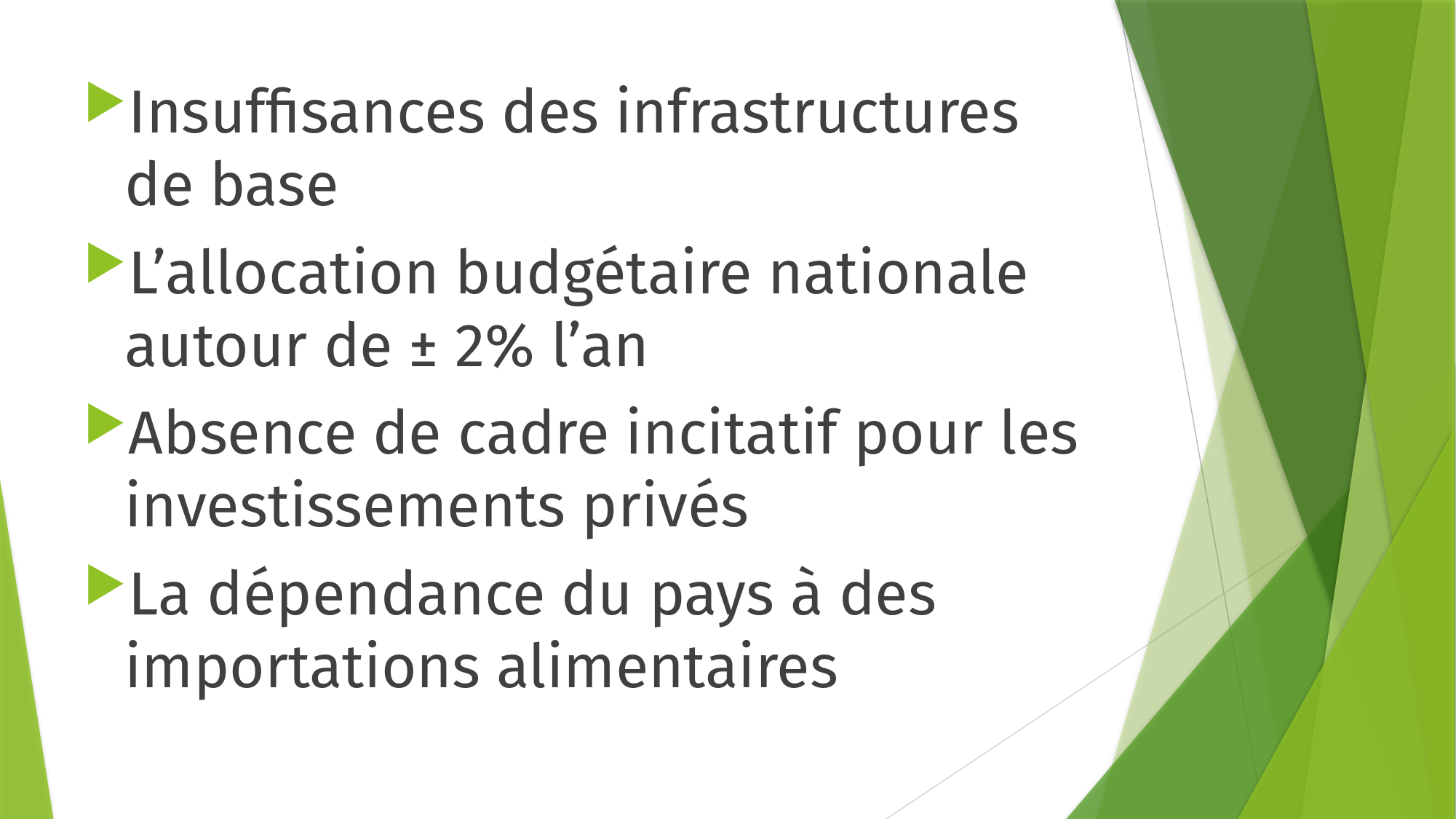

Insuffisances des infrastructures de base
L’allocation budgétaire nationale autour de ± 2% l’an
Absence de cadre incitatif pour les investissements privés
La dépendance du pays à des importations alimentaires